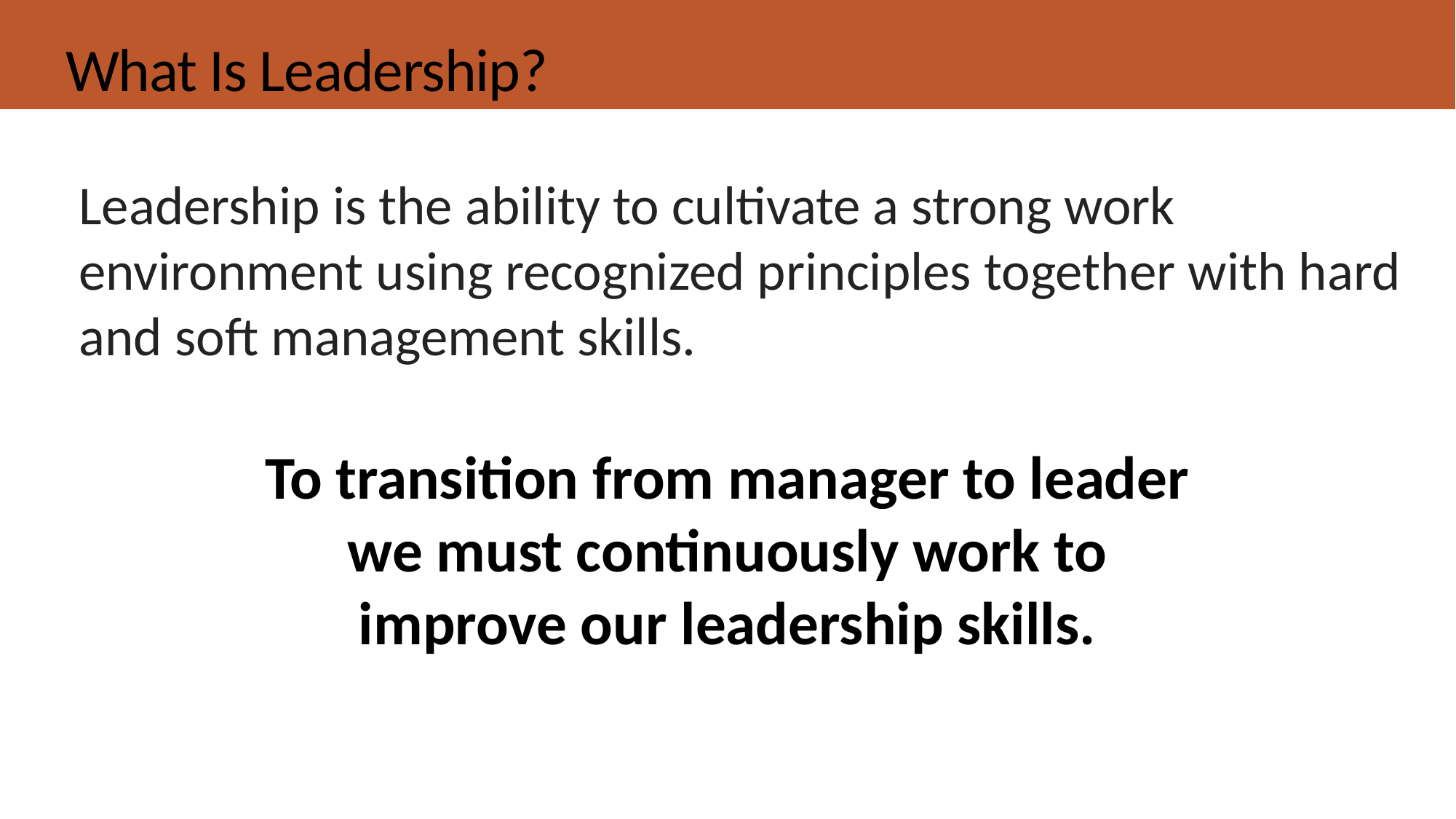

# What Is Leadership?
Leadership is the ability to cultivate a strong work environment using recognized principles together with hard and soft management skills.
To transition from manager to leader we must continuously work to improve our leadership skills.